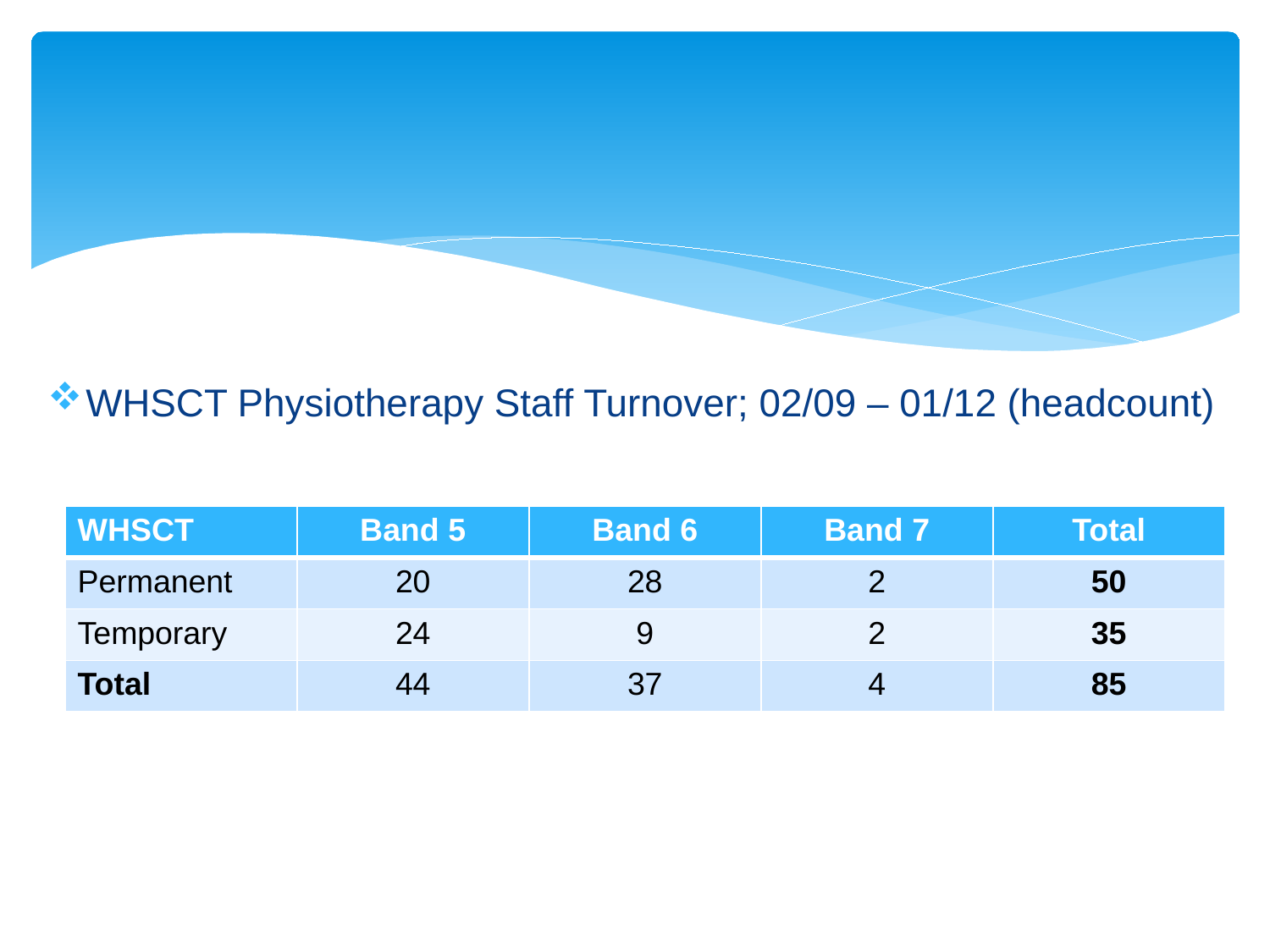

WHSCT Physiotherapy Staff Turnover; 02/09 – 01/12 (headcount)

| WHSCT | Band 5 | Band 6 | Band 7 | Total |
| --- | --- | --- | --- | --- |
| Permanent | 20 | 28 | 2 | 50 |
| Temporary | 24 | 9 | 2 | 35 |
| Total | 44 | 37 | 4 | 85 |